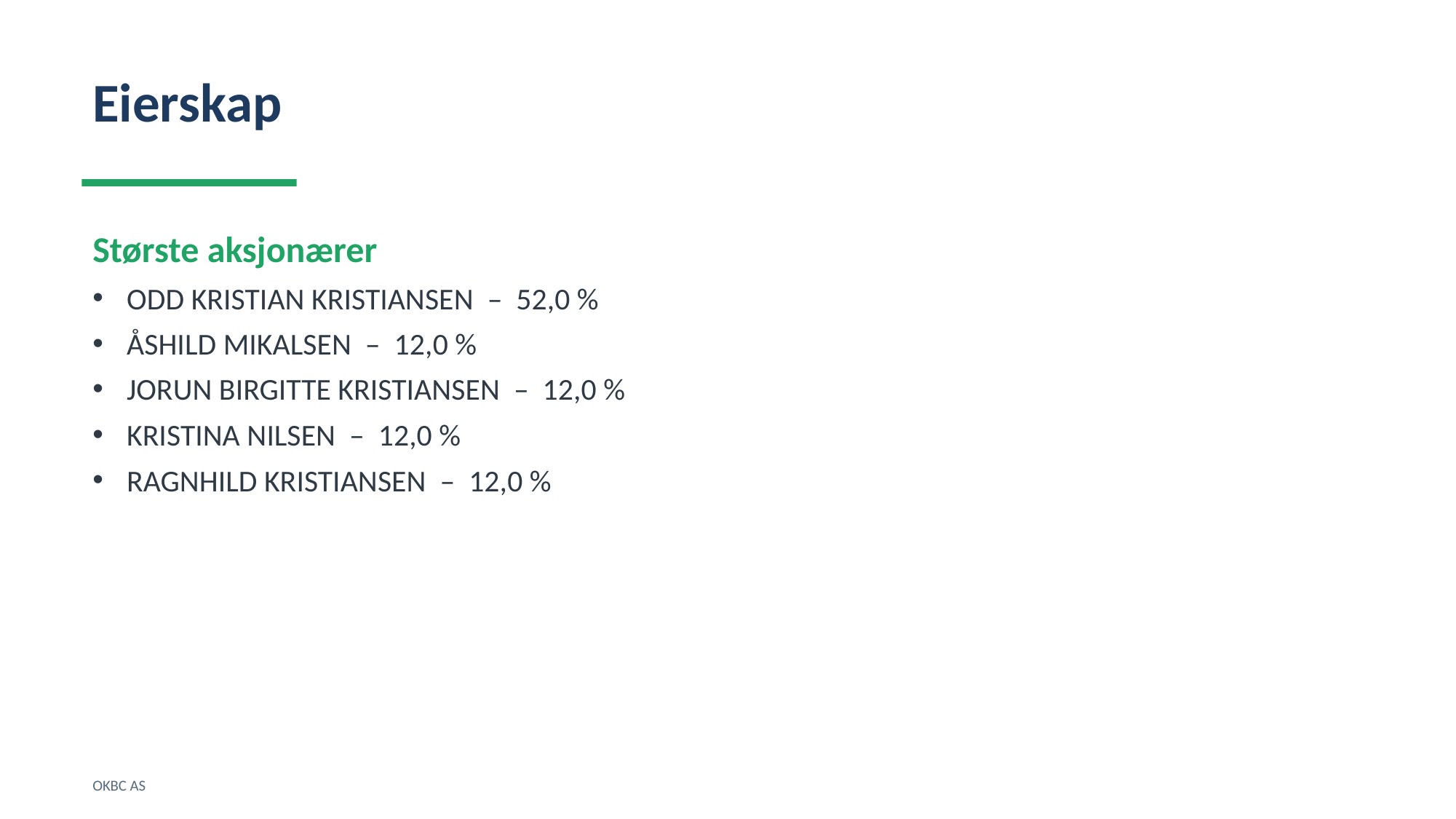

Eierskap

Største aksjonærer
ODD KRISTIAN KRISTIANSEN  –  52,0 %
ÅSHILD MIKALSEN  –  12,0 %
JORUN BIRGITTE KRISTIANSEN  –  12,0 %
KRISTINA NILSEN  –  12,0 %
RAGNHILD KRISTIANSEN  –  12,0 %
OKBC AS